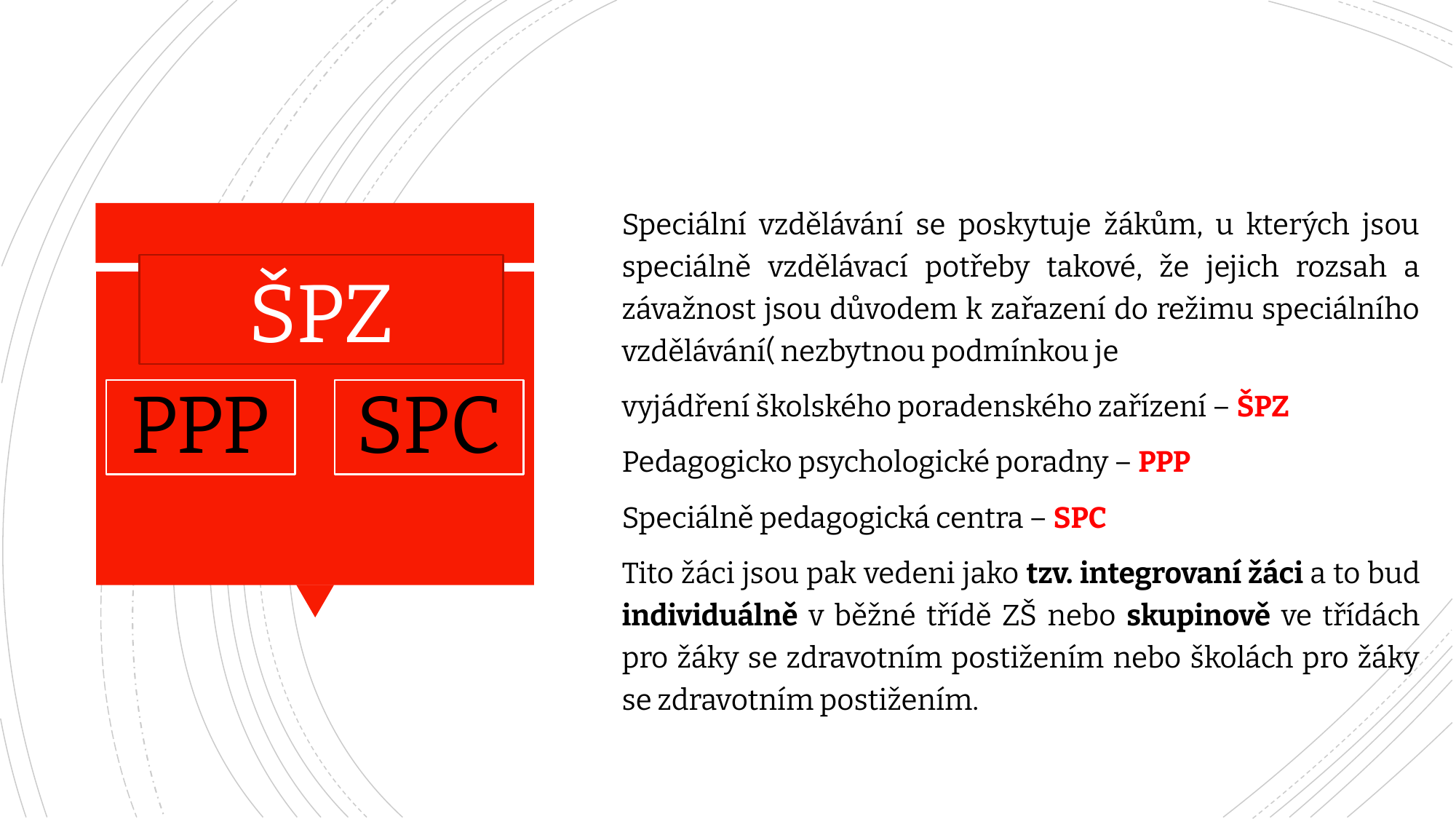

Speciální vzdělávání se poskytuje žákům, u kterých jsou speciálně vzdělávací potřeby takové, že jejich rozsah a závažnost jsou důvodem k zařazení do režimu speciálního vzdělávání( nezbytnou podmínkou je
vyjádření školského poradenského zařízení – ŠPZ
Pedagogicko psychologické poradny – PPP
Speciálně pedagogická centra – SPC
Tito žáci jsou pak vedeni jako tzv. integrovaní žáci a to bud individuálně v běžné třídě ZŠ nebo skupinově ve třídách pro žáky se zdravotním postižením nebo školách pro žáky se zdravotním postižením.

ŠPZ
PPP
SPC